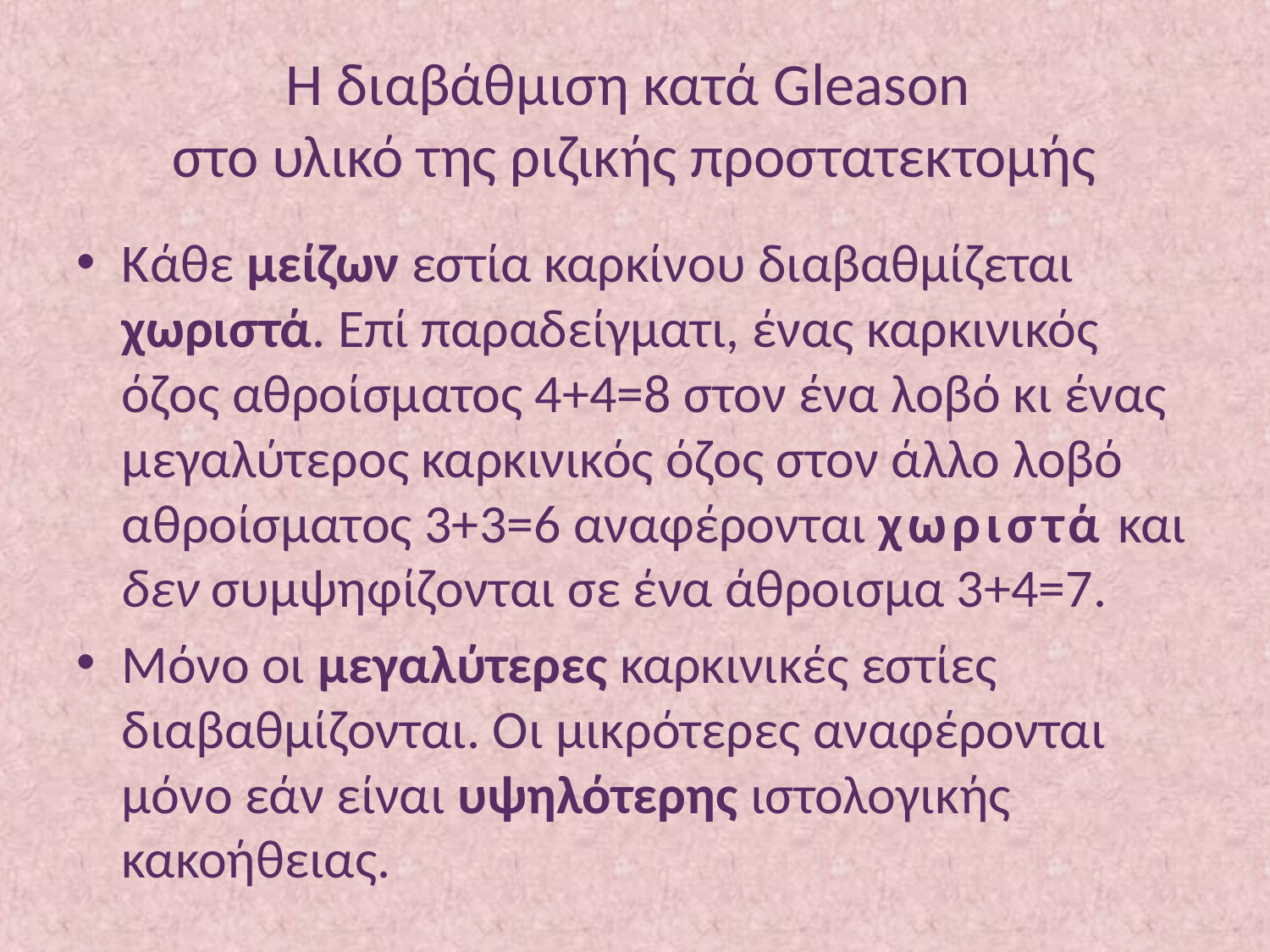

# Η διαβάθμιση κατά Gleason στο υλικό της ριζικής προστατεκτομής
Κάθε μείζων εστία καρκίνου διαβαθμίζεται χωριστά. Επί παραδείγματι, ένας καρκινικός όζος αθροίσματος 4+4=8 στον ένα λοβό κι ένας μεγαλύτερος καρκινικός όζος στον άλλο λοβό αθροίσματος 3+3=6 αναφέρονται χωριστά και δεν συμψηφίζονται σε ένα άθροισμα 3+4=7.
Μόνο οι μεγαλύτερες καρκινικές εστίες διαβαθμίζονται. Οι μικρότερες αναφέρονται μόνο εάν είναι υψηλότερης ιστολογικής κακοήθειας.